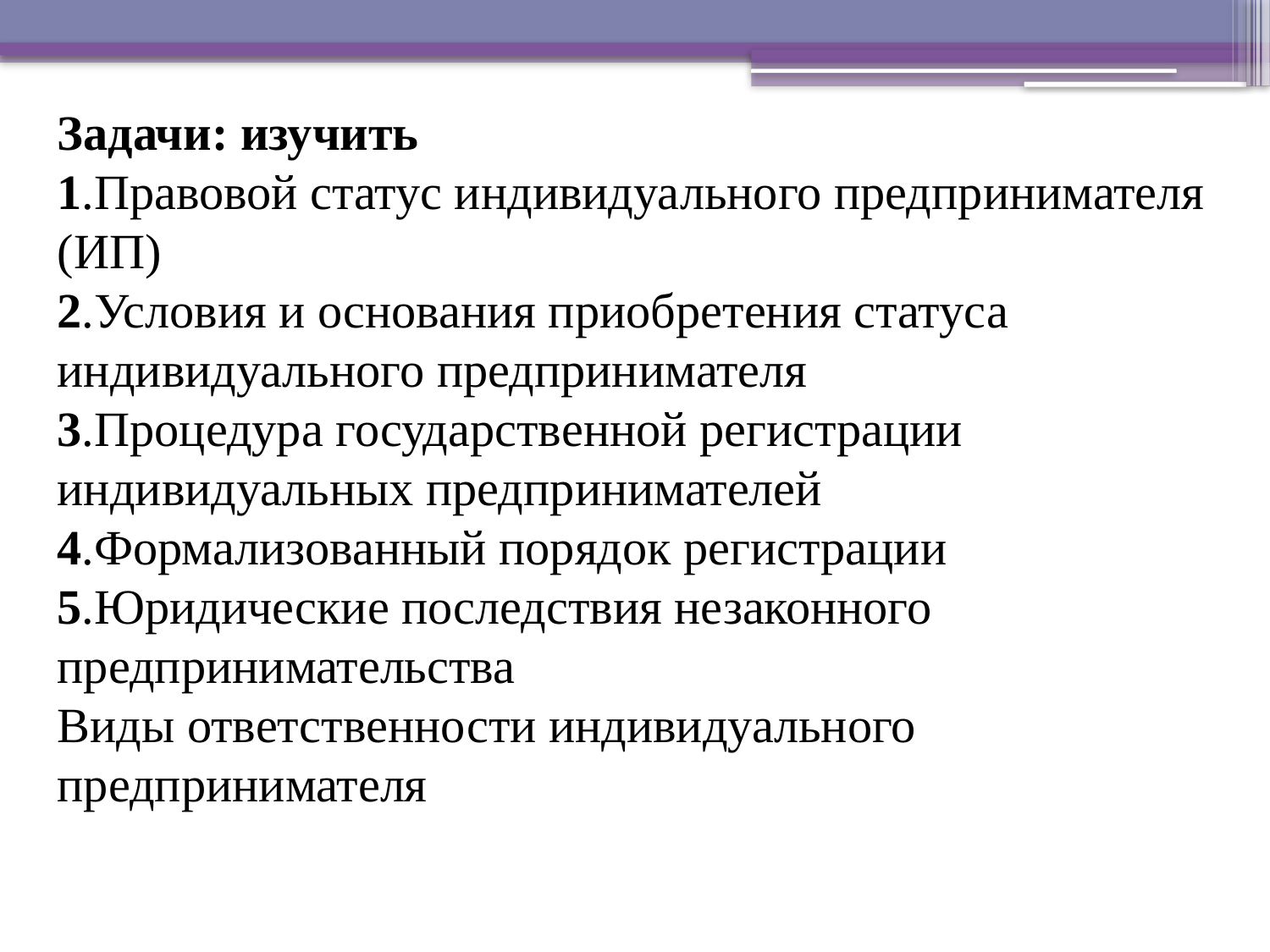

Задачи: изучить
1.Правовой статус индивидуального предпринимателя (ИП)
2.Условия и основания приобретения статуса индивидуального предпринимателя
3.Процедура государственной регистрации индивидуальных предпринимателей
4.Формализованный порядок регистрации
5.Юридические последствия незаконного предпринимательства
Виды ответственности индивидуального предпринимателя